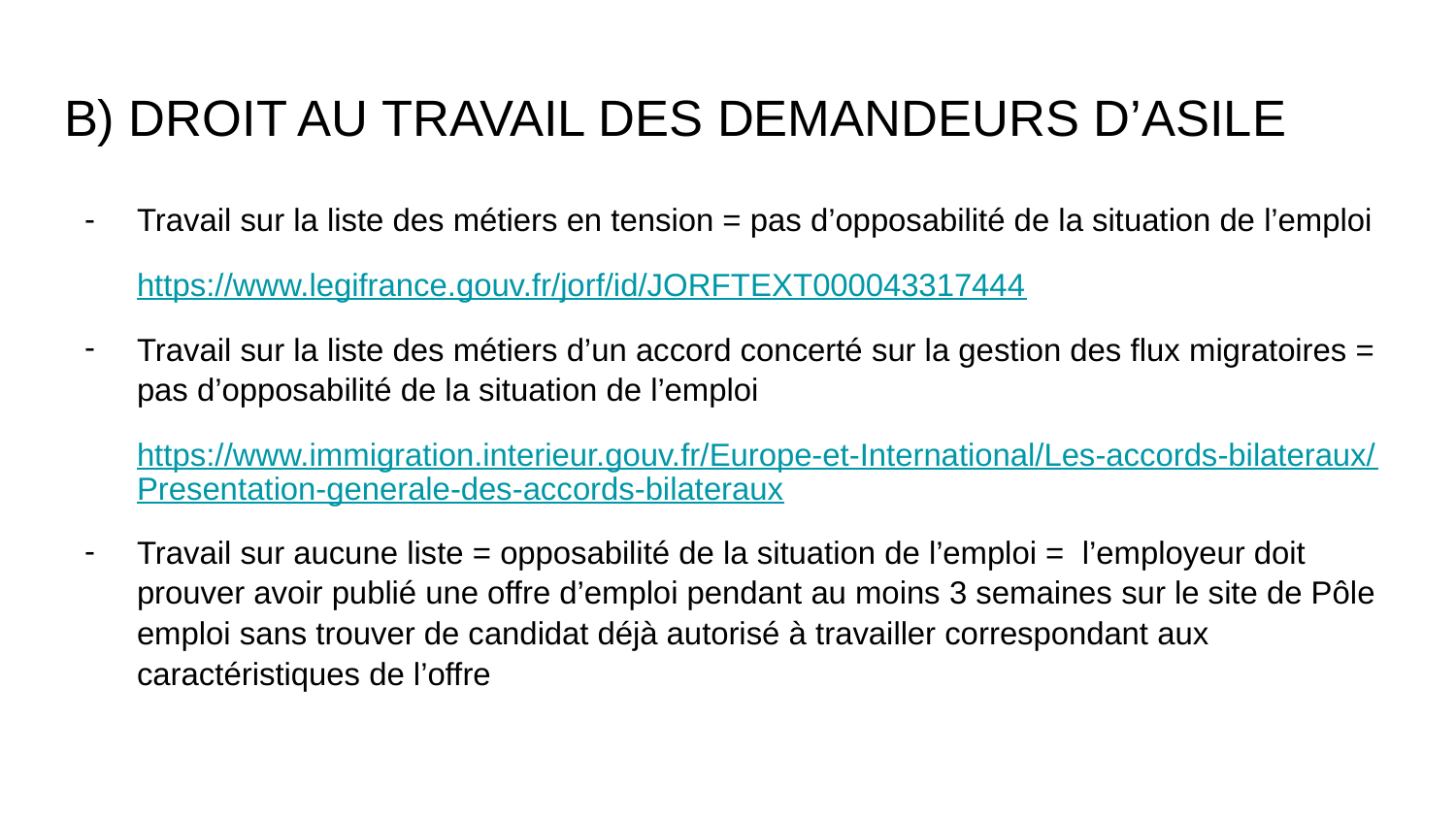

# B) DROIT AU TRAVAIL DES DEMANDEURS D’ASILE
Travail sur la liste des métiers en tension = pas d’opposabilité de la situation de l’emploi
https://www.legifrance.gouv.fr/jorf/id/JORFTEXT000043317444
Travail sur la liste des métiers d’un accord concerté sur la gestion des flux migratoires = pas d’opposabilité de la situation de l’emploi
https://www.immigration.interieur.gouv.fr/Europe-et-International/Les-accords-bilateraux/Presentation-generale-des-accords-bilateraux
Travail sur aucune liste = opposabilité de la situation de l’emploi =  l’employeur doit prouver avoir publié une offre d’emploi pendant au moins 3 semaines sur le site de Pôle emploi sans trouver de candidat déjà autorisé à travailler correspondant aux caractéristiques de l’offre